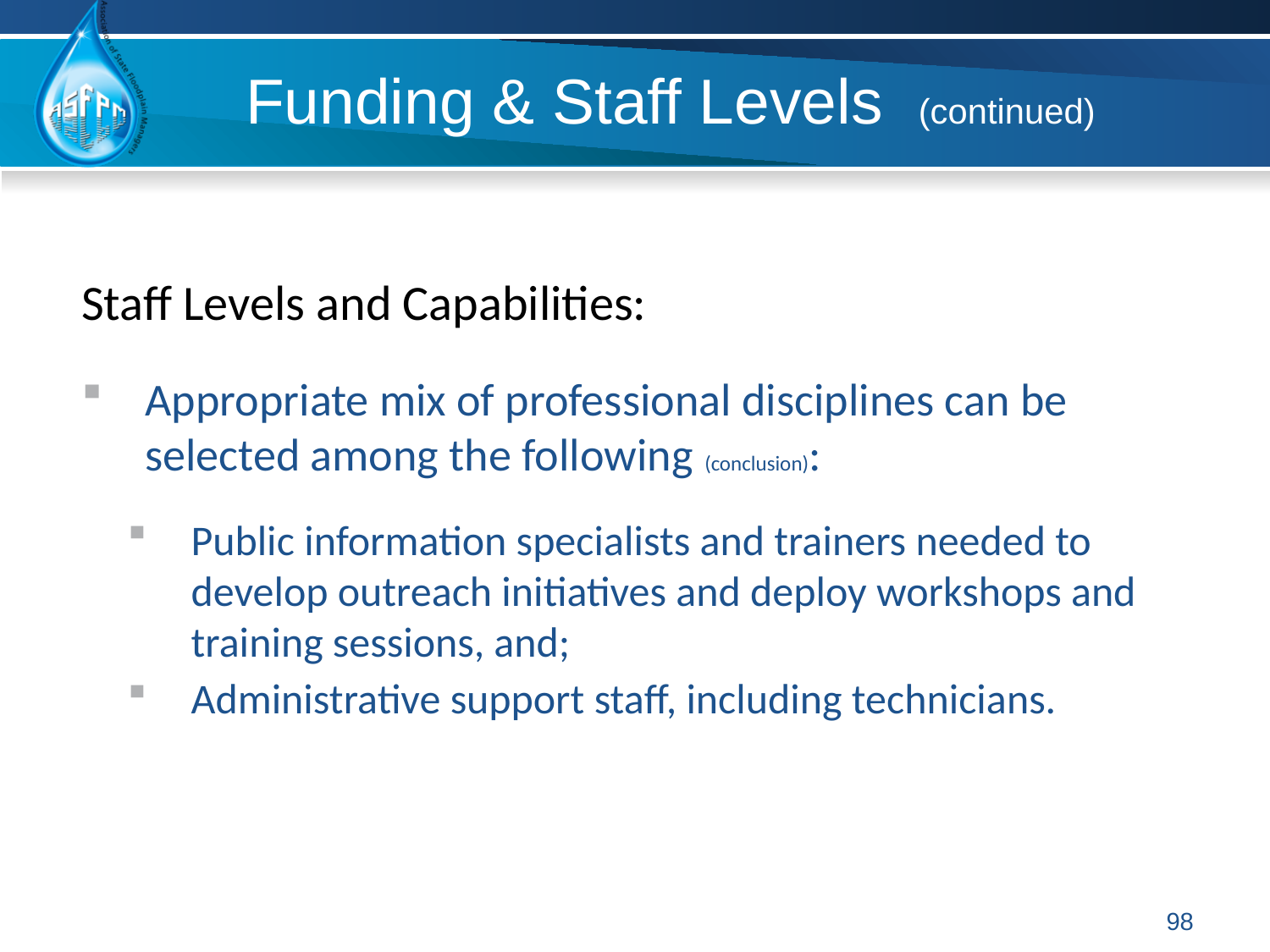

# Funding & Staff Levels  (continued)

Staff Levels and Capabilities:

Appropriate mix of professional disciplines can be selected among the following (conclusion):

Public information specialists and trainers needed to develop outreach initiatives and deploy workshops and training sessions, and;
Administrative support staff, including technicians.
98